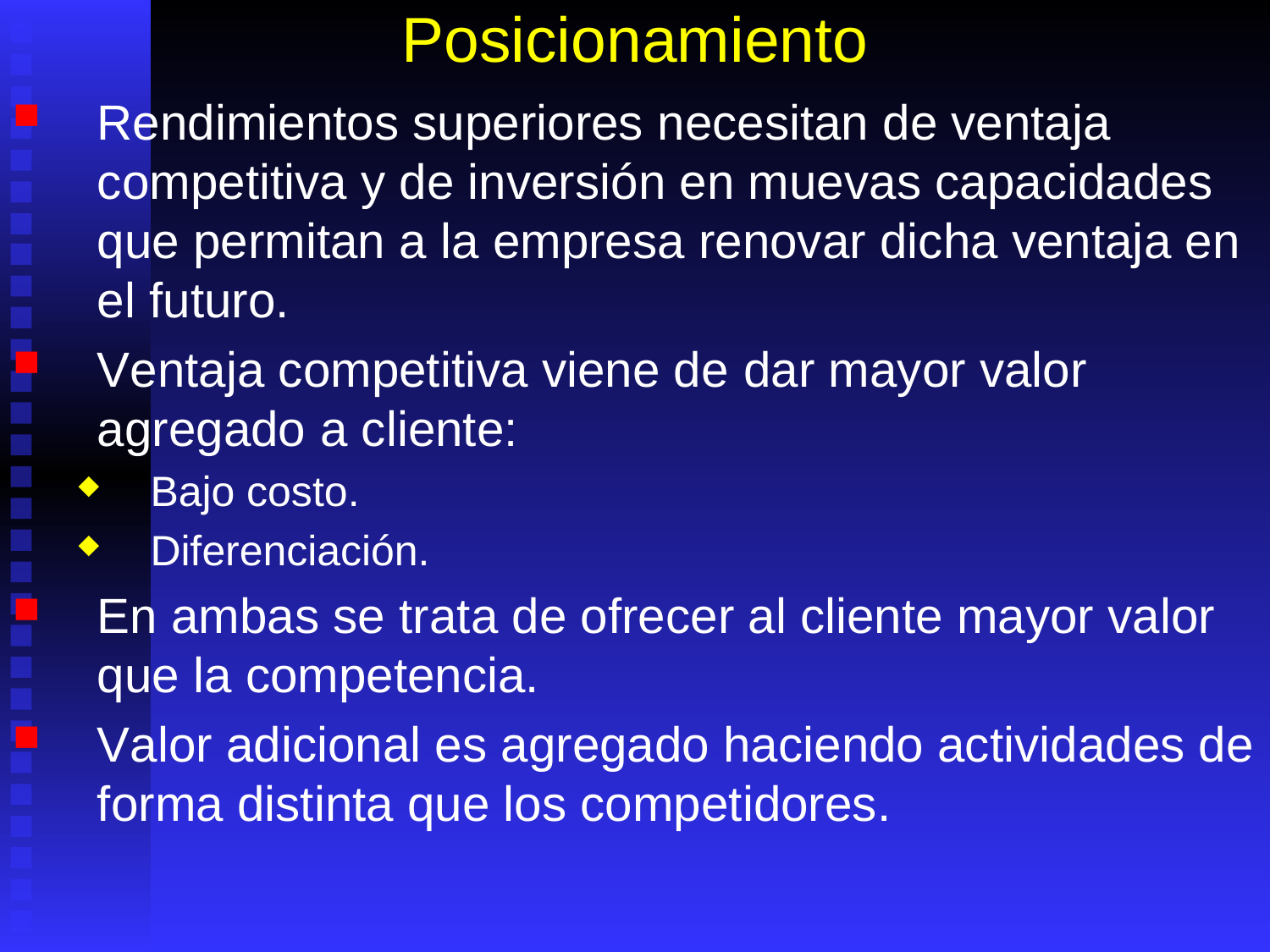

# Posicionamiento
Rendimientos superiores necesitan de ventaja competitiva y de inversión en muevas capacidades que permitan a la empresa renovar dicha ventaja en el futuro.
Ventaja competitiva viene de dar mayor valor agregado a cliente:
Bajo costo.
Diferenciación.
En ambas se trata de ofrecer al cliente mayor valor que la competencia.
Valor adicional es agregado haciendo actividades de forma distinta que los competidores.